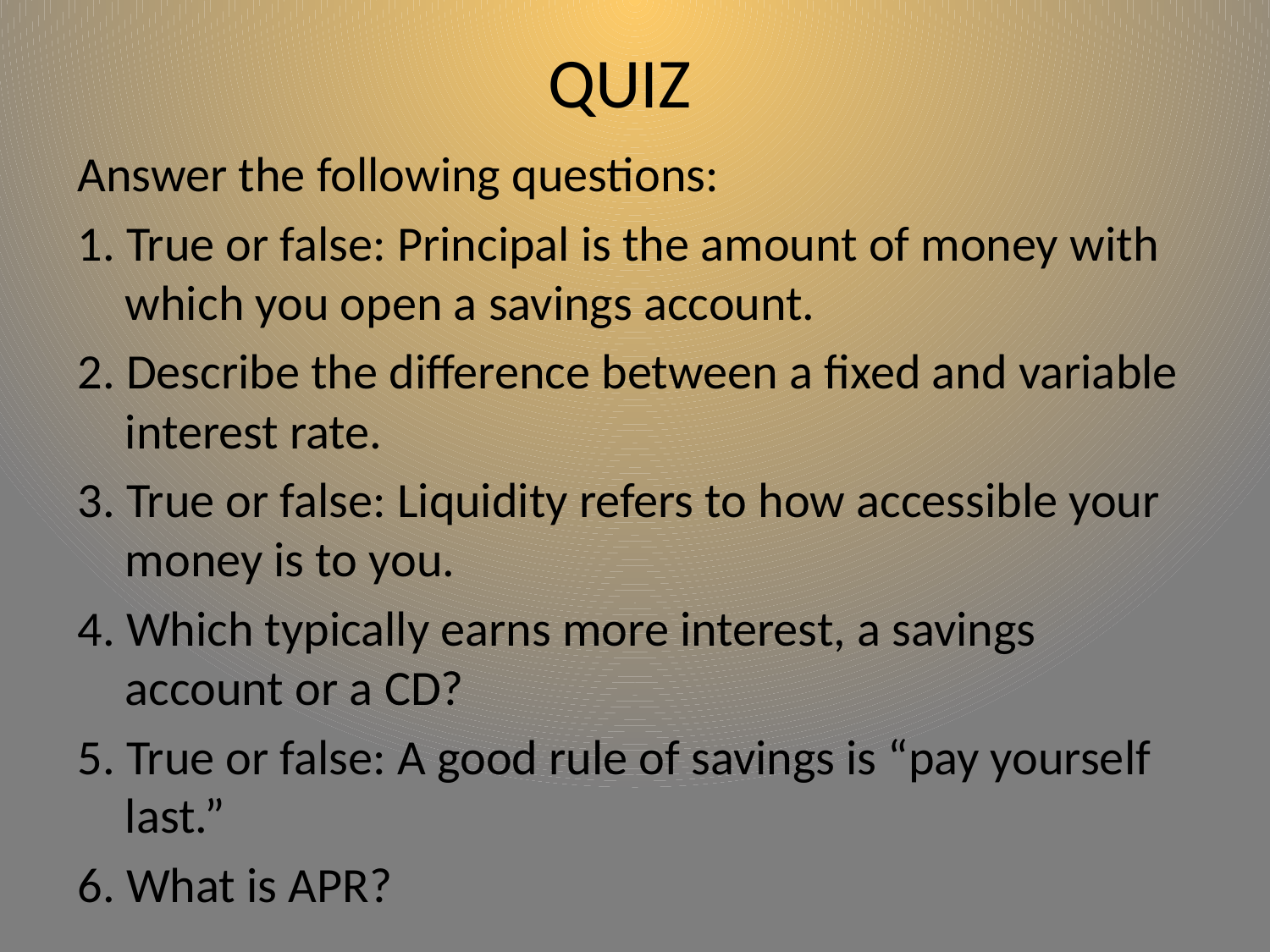

# QUIZ
Answer the following questions:
1. True or false: Principal is the amount of money with which you open a savings account.
2. Describe the difference between a fixed and variable interest rate.
3. True or false: Liquidity refers to how accessible your money is to you.
4. Which typically earns more interest, a savings account or a CD?
5. True or false: A good rule of savings is “pay yourself last.”
6. What is APR?